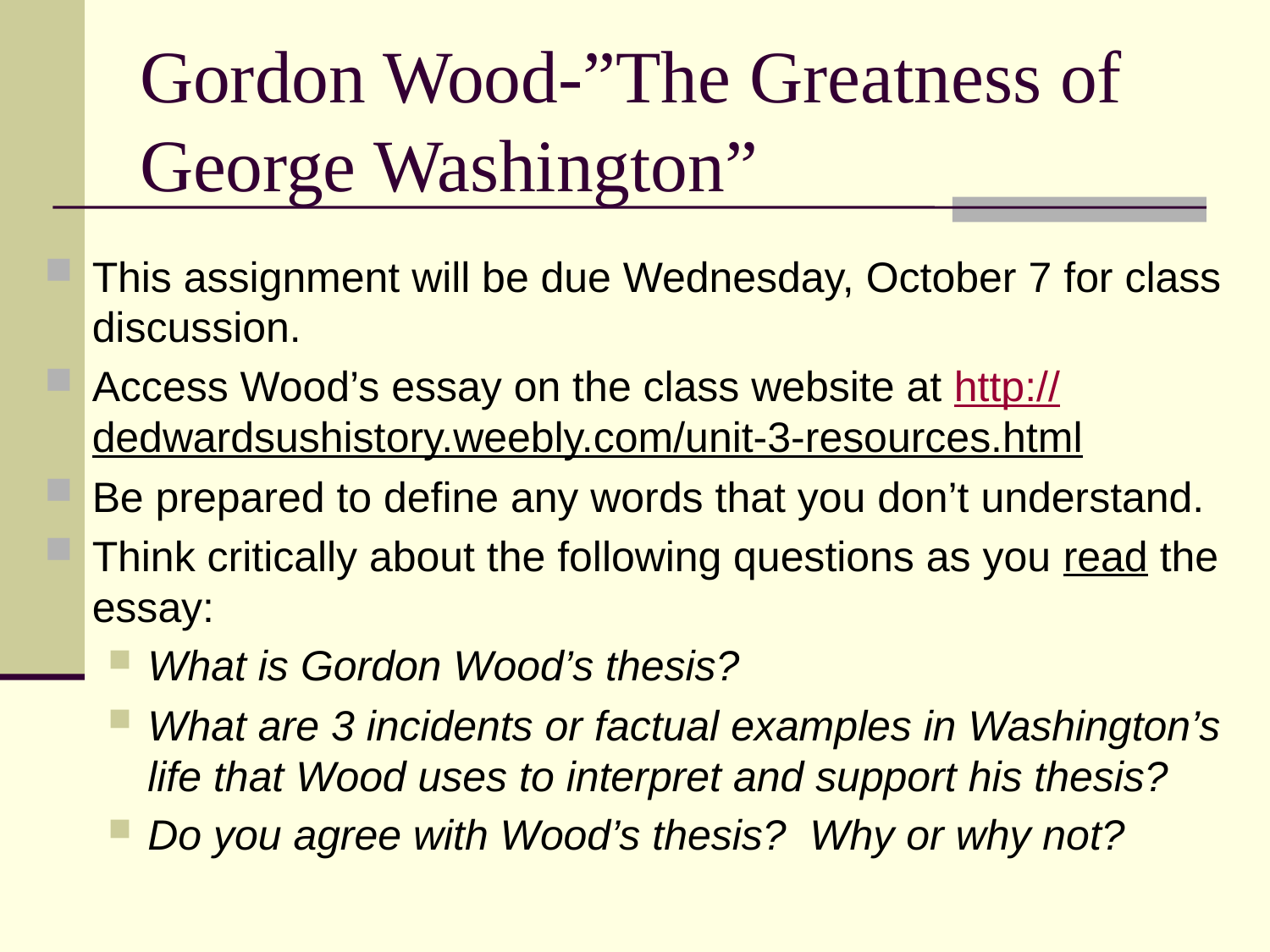

# Gordon Wood-”The Greatness of George Washington”
This assignment will be due Wednesday, October 7 for class discussion.
Access Wood’s essay on the class website at http://dedwardsushistory.weebly.com/unit-3-resources.html
Be prepared to define any words that you don’t understand.
Think critically about the following questions as you read the essay:
What is Gordon Wood’s thesis?
What are 3 incidents or factual examples in Washington’s life that Wood uses to interpret and support his thesis?
Do you agree with Wood’s thesis?  Why or why not?